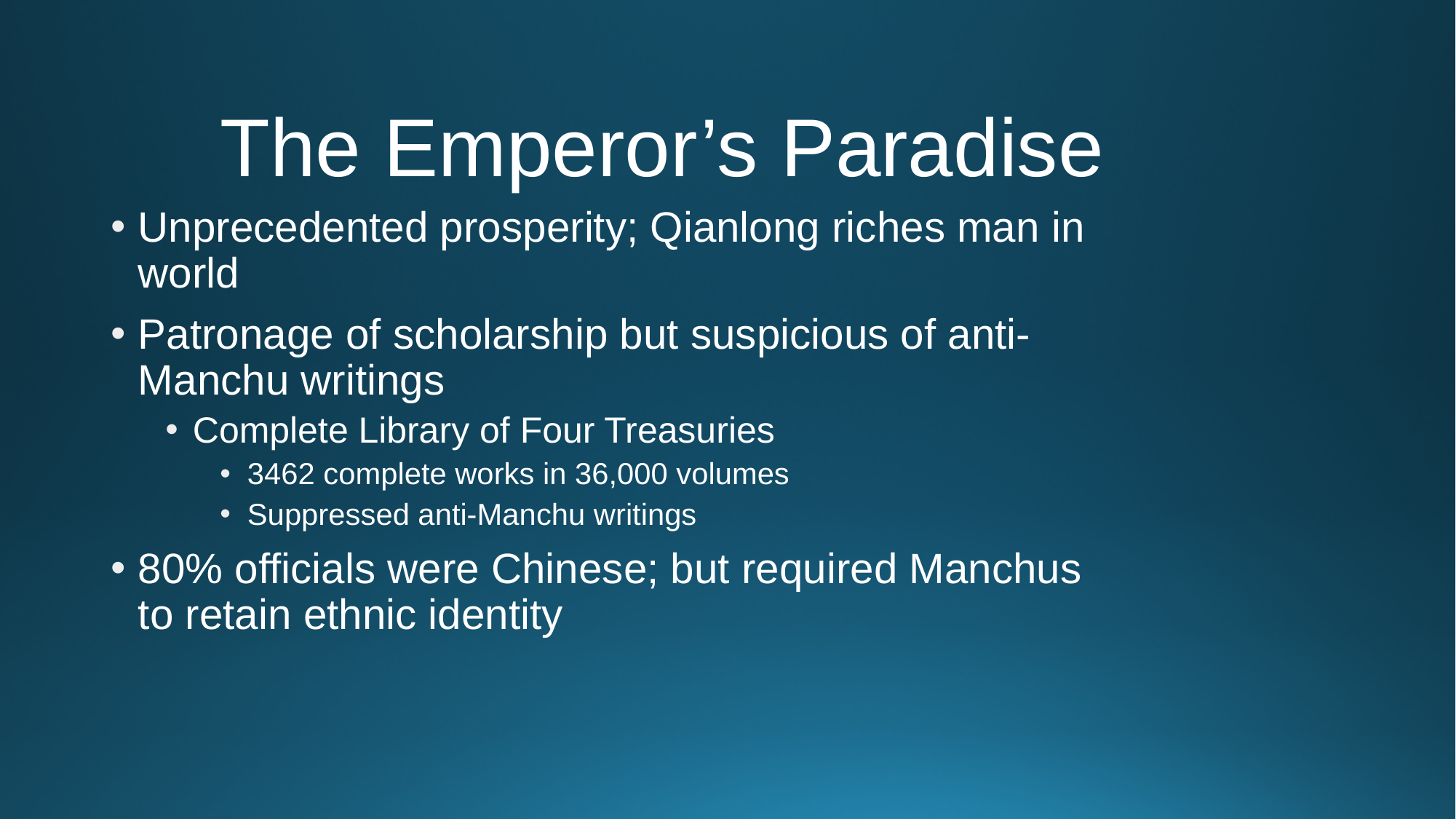

# The Emperor’s Paradise
Unprecedented prosperity; Qianlong riches man in world
Patronage of scholarship but suspicious of anti-Manchu writings
Complete Library of Four Treasuries
3462 complete works in 36,000 volumes
Suppressed anti-Manchu writings
80% officials were Chinese; but required Manchus to retain ethnic identity